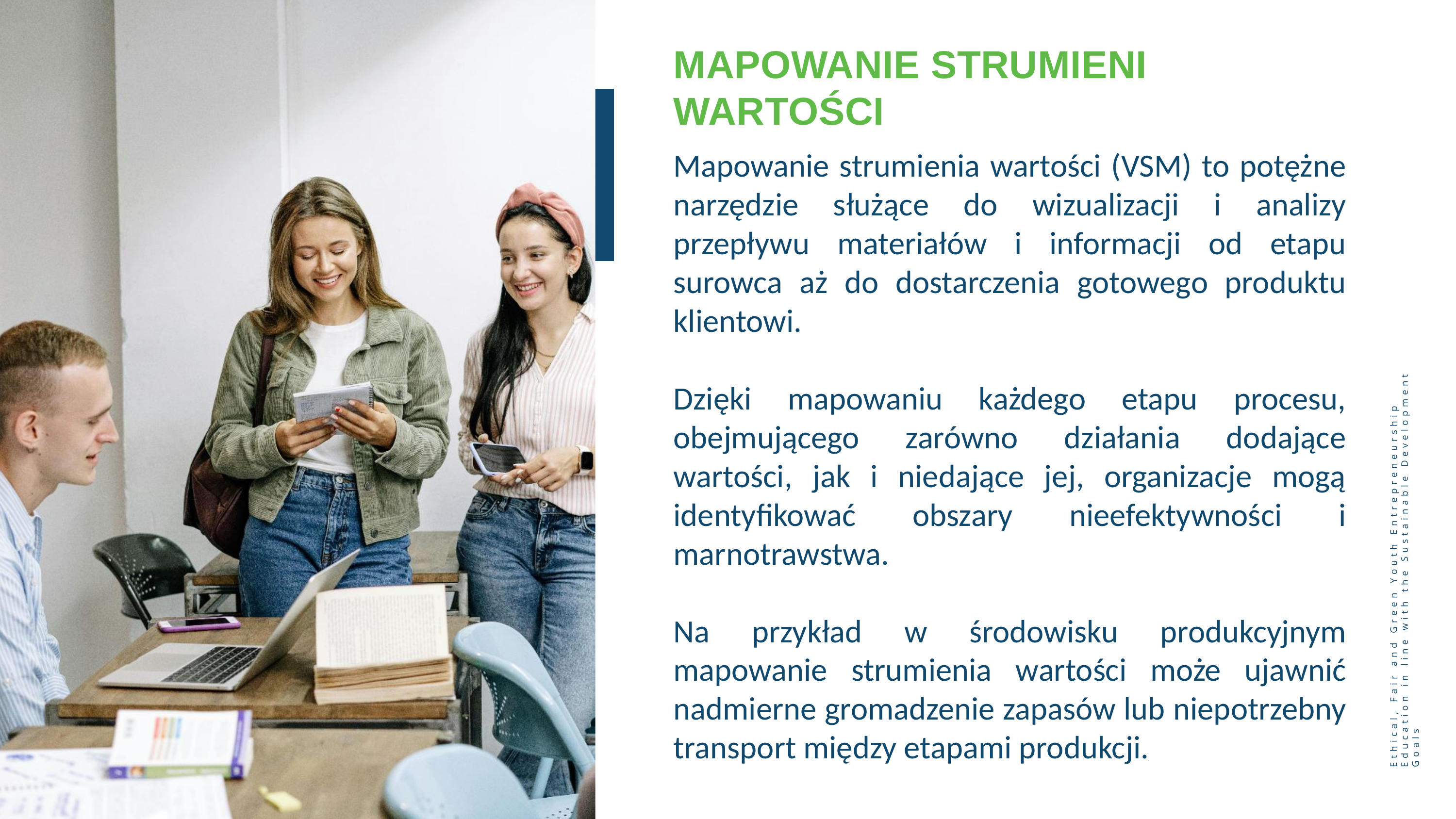

MAPOWANIE STRUMIENI WARTOŚCI

Mapowanie strumienia wartości (VSM) to potężne narzędzie służące do wizualizacji i analizy przepływu materiałów i informacji od etapu surowca aż do dostarczenia gotowego produktu klientowi.

Dzięki mapowaniu każdego etapu procesu, obejmującego zarówno działania dodające wartości, jak i niedające jej, organizacje mogą identyfikować obszary nieefektywności i marnotrawstwa.

Na przykład w środowisku produkcyjnym mapowanie strumienia wartości może ujawnić nadmierne gromadzenie zapasów lub niepotrzebny transport między etapami produkcji.
Ethical, Fair and Green Youth Entrepreneurship Education in line with the Sustainable Development Goals